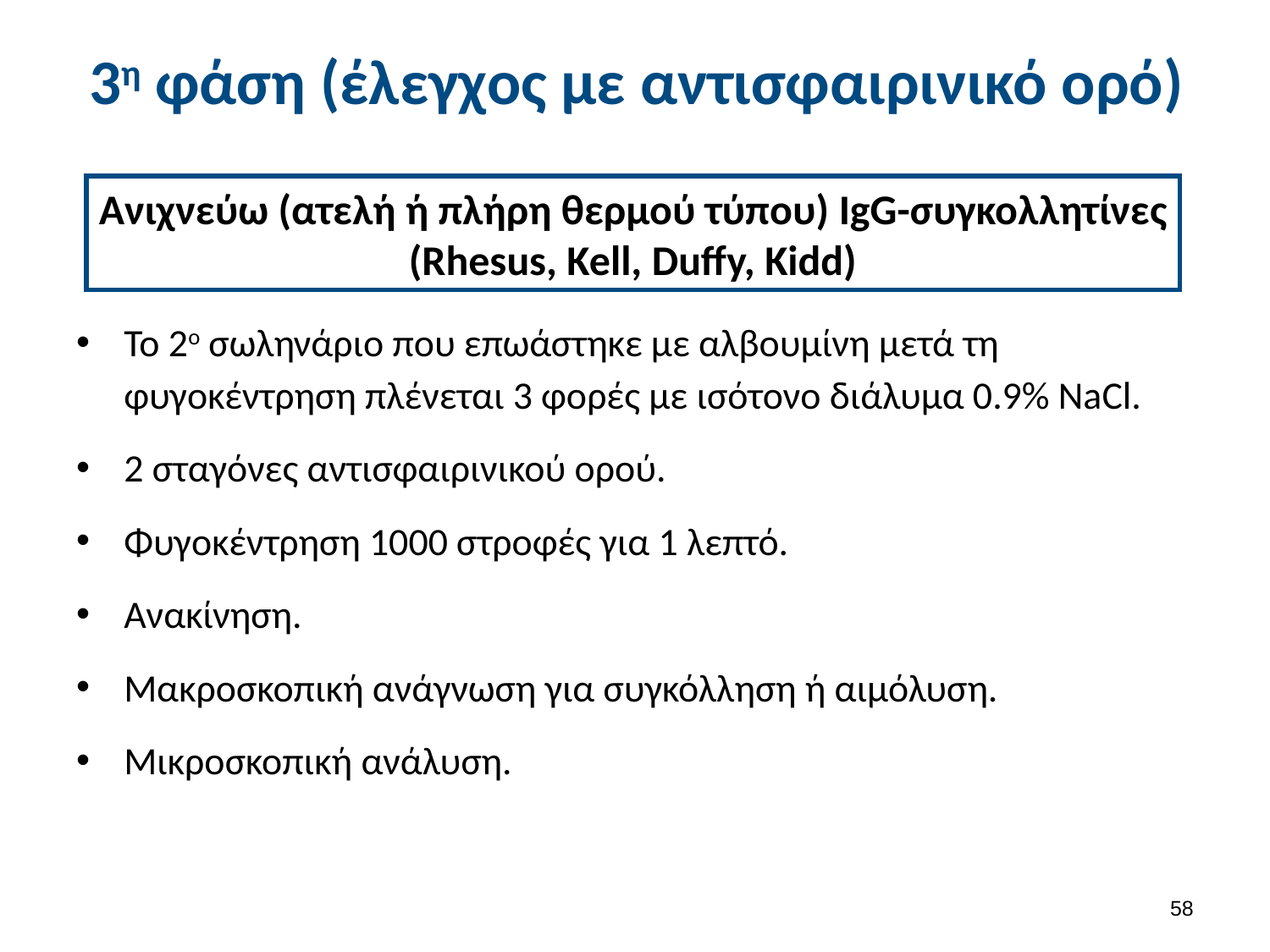

# 3η φάση (έλεγχος με αντισφαιρινικό ορό)
Ανιχνεύω (ατελή ή πλήρη θερμού τύπου) IgG-συγκολλητίνες
(Rhesus, Kell, Duffy, Kidd)
Το 2ο σωληνάριο που επωάστηκε με αλβουμίνη μετά τη φυγοκέντρηση πλένεται 3 φορές με ισότονο διάλυμα 0.9% NaCl.
2 σταγόνες αντισφαιρινικού ορού.
Φυγοκέντρηση 1000 στροφές για 1 λεπτό.
Ανακίνηση.
Μακροσκοπική ανάγνωση για συγκόλληση ή αιμόλυση.
Μικροσκοπική ανάλυση.

58